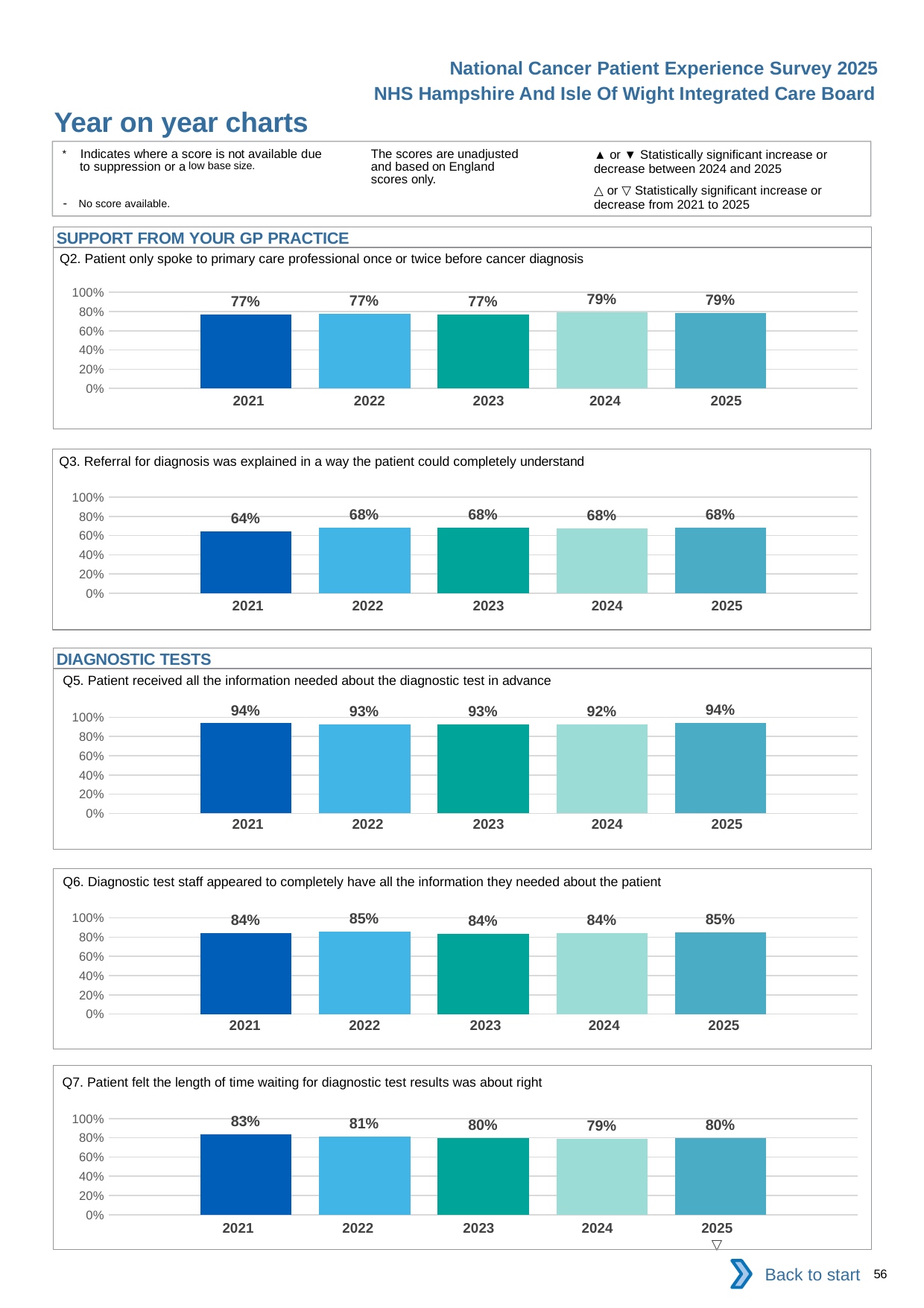

National Cancer Patient Experience Survey 2025
NHS Hampshire And Isle Of Wight Integrated Care Board
Year on year charts

▲ or ▼ Statistically significant increase or decrease between 2024 and 2025
△ or ▽ Statistically significant increase or decrease from 2021 to 2025
The scores are unadjusted and based on England scores only.
*  Indicates where a score is not available due to suppression or a low base size.
- No score available.
SUPPORT FROM YOUR GP PRACTICE
Q2. Patient only spoke to primary care professional once or twice before cancer diagnosis

### Chart

| Category | 2021 | 2022 | 2023 | 2024 | 2025 |
|---|---|---|---|---|---|
| Category 1 | 0.771526 | 0.7740384 | 0.772388 | 0.7902622 | 0.7871326 |
| 2021 | 2022 | 2023 | 2024 | 2025 |
| --- | --- | --- | --- | --- |
|  |  |  |  |  |
Q3. Referral for diagnosis was explained in a way the patient could completely understand

### Chart

| Category | 2021 | 2022 | 2023 | 2024 | 2025 |
|---|---|---|---|---|---|
| Category 1 | 0.6445013 | 0.6798299 | 0.6790596 | 0.6772727 | 0.6796875 |
| 2021 | 2022 | 2023 | 2024 | 2025 |
| --- | --- | --- | --- | --- |
|  |  |  |  |  |
DIAGNOSTIC TESTS
Q5. Patient received all the information needed about the diagnostic test in advance

### Chart

| Category | 2021 | 2022 | 2023 | 2024 | 2025 |
|---|---|---|---|---|---|
| Category 1 | 0.9376 | 0.9265648 | 0.92527 | 0.9245961 | 0.9379004 |
| 2021 | 2022 | 2023 | 2024 | 2025 |
| --- | --- | --- | --- | --- |
|  |  |  |  |  |
Q6. Diagnostic test staff appeared to completely have all the information they needed about the patient

### Chart

| Category | 2021 | 2022 | 2023 | 2024 | 2025 |
|---|---|---|---|---|---|
| Category 1 | 0.8417339 | 0.854196 | 0.8374949 | 0.8444071 | 0.8492509 |
| 2021 | 2022 | 2023 | 2024 | 2025 |
| --- | --- | --- | --- | --- |
|  |  |  |  |  |
Q7. Patient felt the length of time waiting for diagnostic test results was about right

### Chart

| Category | 2021 | 2022 | 2023 | 2024 | 2025 |
|---|---|---|---|---|---|
| Category 1 | 0.8326592 | 0.8094128 | 0.7957429 | 0.7863751 | 0.7965469 |
| 2021 | 2022 | 2023 | 2024 | 2025 |
| --- | --- | --- | --- | --- |
|  |  |  |  | ▽ |
Back to start

56